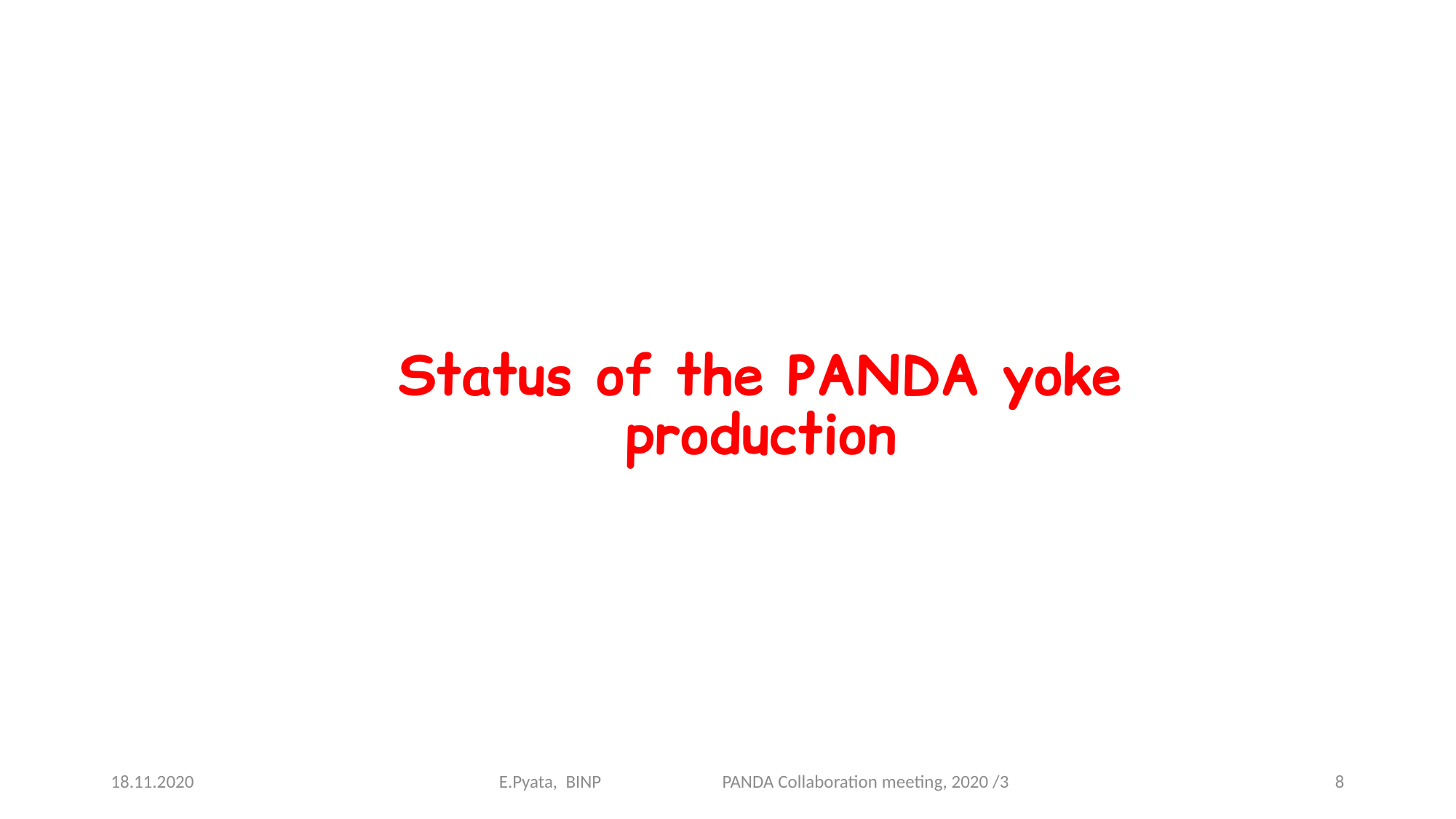

Status of the PANDA yoke production
18.11.2020
E.Pyata,  BINP                             PANDA Collaboration meeting, 2020 /3
8